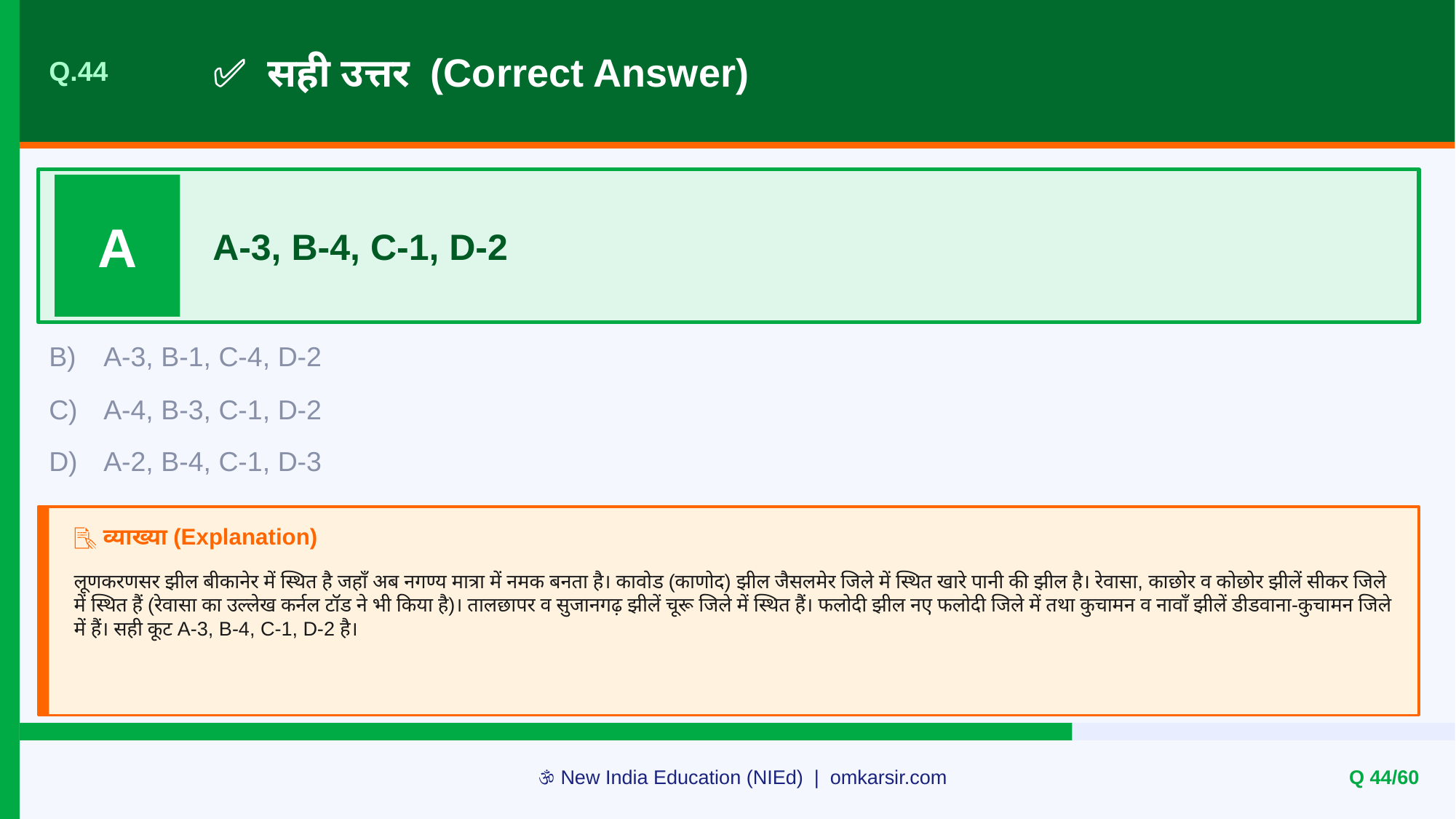

✅  सही उत्तर  (Correct Answer)
Q.44

A
A-3, B-4, C-1, D-2
B)
A-3, B-1, C-4, D-2
C)
A-4, B-3, C-1, D-2
D)
A-2, B-4, C-1, D-3

📝 व्याख्या (Explanation)
लूणकरणसर झील बीकानेर में स्थित है जहाँ अब नगण्य मात्रा में नमक बनता है। कावोड (काणोद) झील जैसलमेर जिले में स्थित खारे पानी की झील है। रेवासा, काछोर व कोछोर झीलें सीकर जिले में स्थित हैं (रेवासा का उल्लेख कर्नल टॉड ने भी किया है)। तालछापर व सुजानगढ़ झीलें चूरू जिले में स्थित हैं। फलोदी झील नए फलोदी जिले में तथा कुचामन व नावाँ झीलें डीडवाना-कुचामन जिले में हैं। सही कूट A-3, B-4, C-1, D-2 है।

🕉️ New India Education (NIEd)  |  omkarsir.com
Q 44/60